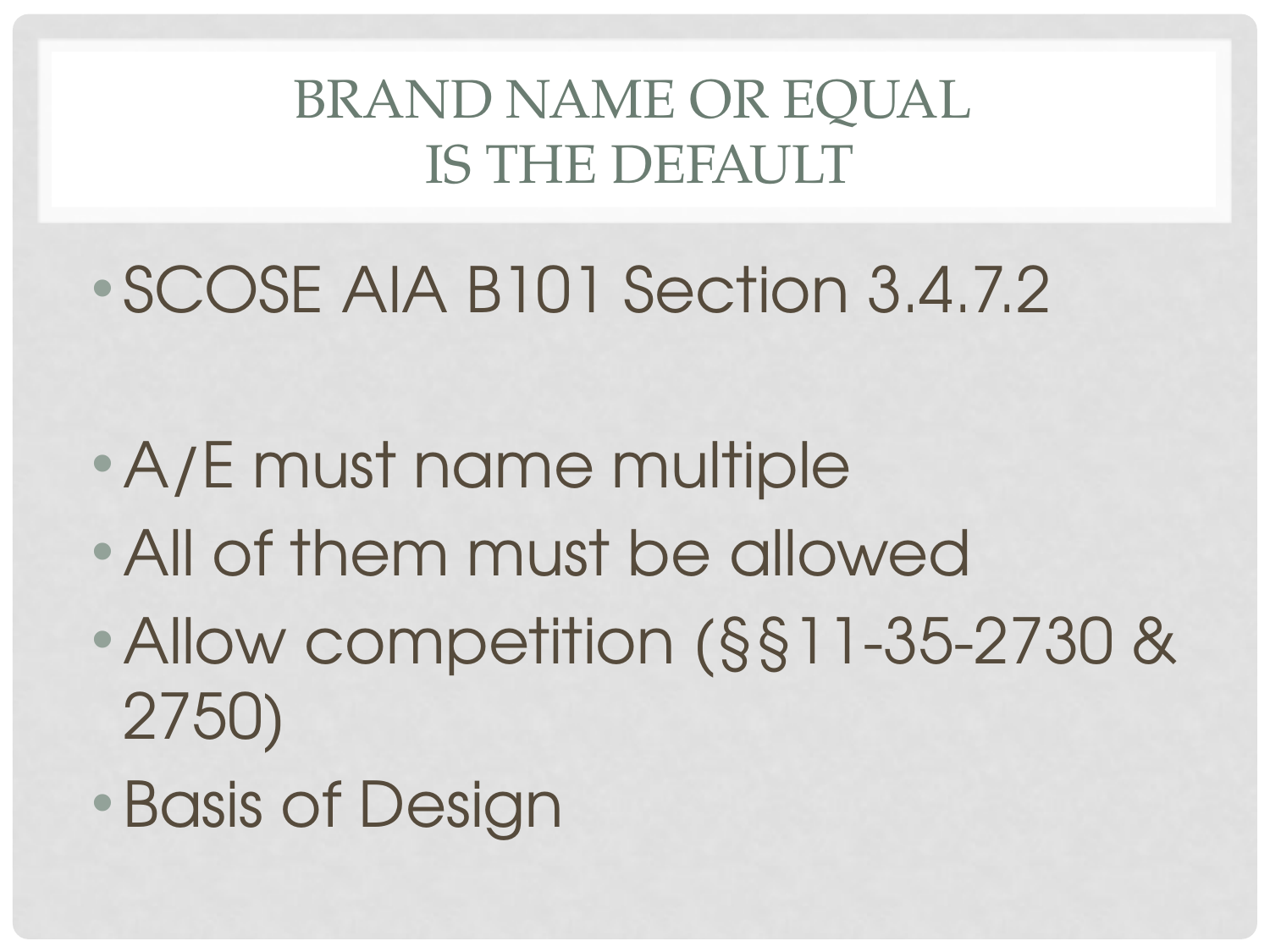

# Brand name or equal is the default
SCOSE AIA B101 Section 3.4.7.2

A/E must name multiple
All of them must be allowed
Allow competition (§§11-35-2730 & 2750)
Basis of Design